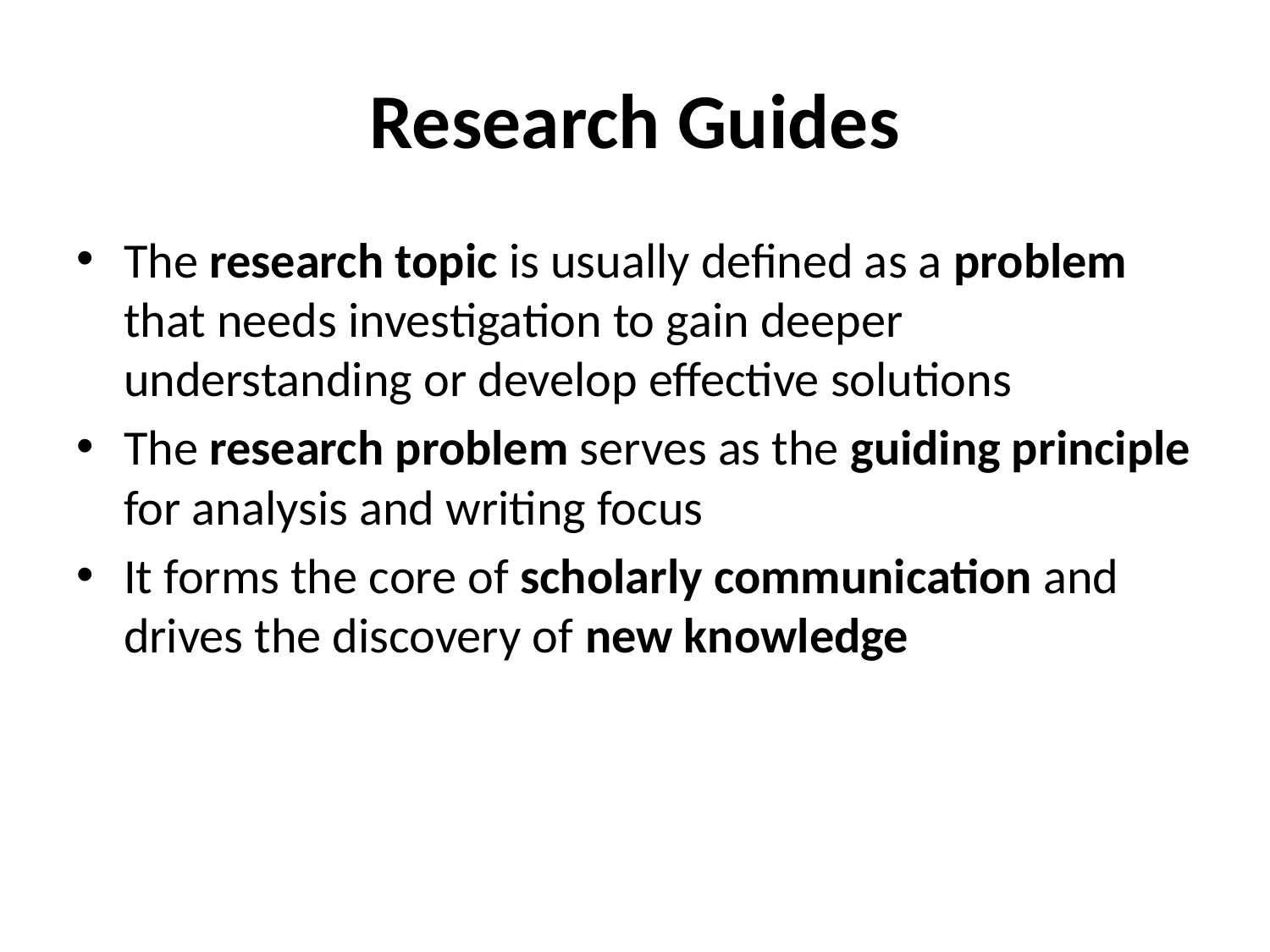

# Research Guides
The research topic is usually defined as a problem that needs investigation to gain deeper understanding or develop effective solutions
The research problem serves as the guiding principle for analysis and writing focus
It forms the core of scholarly communication and drives the discovery of new knowledge